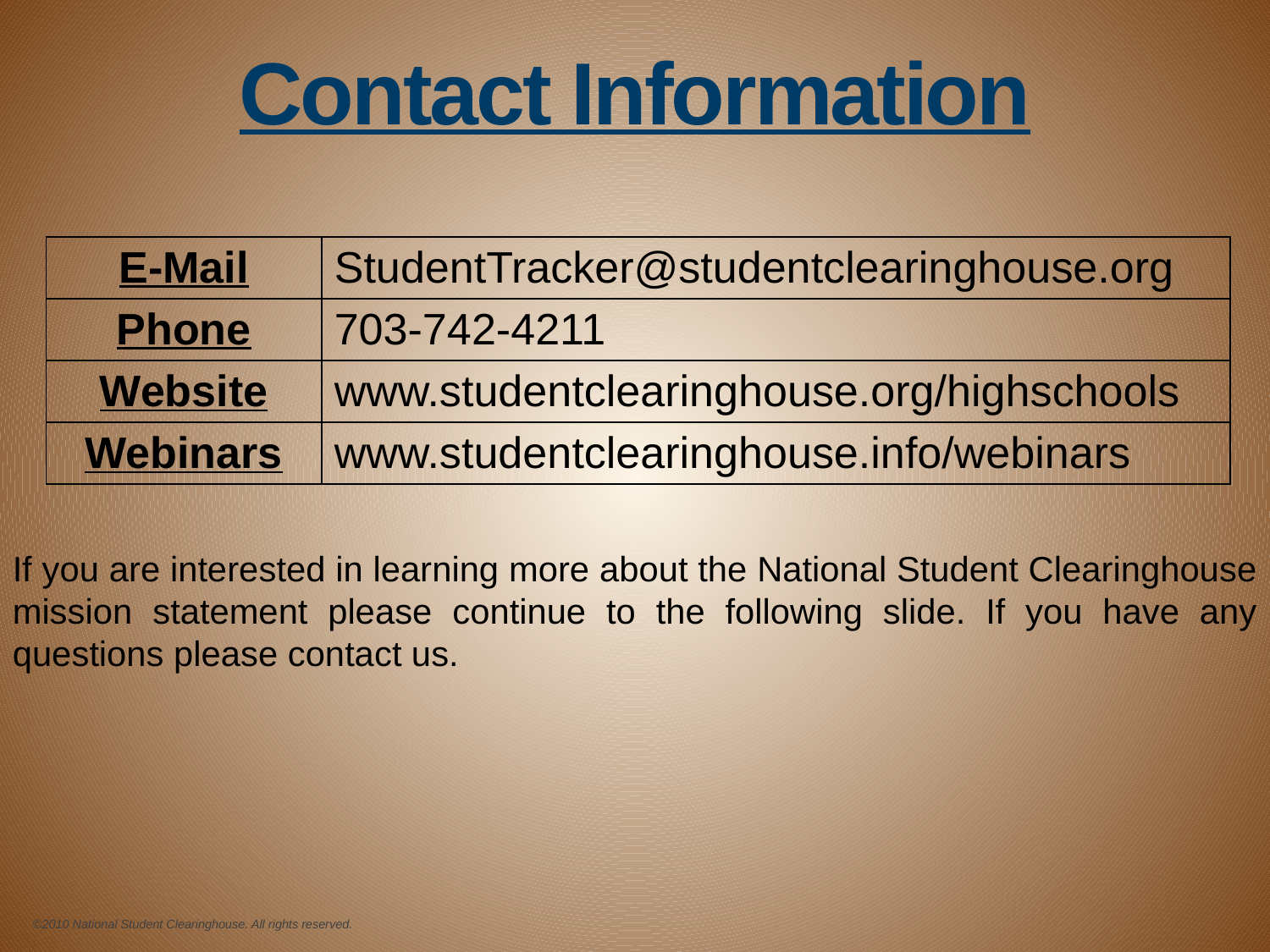

# Contact Information
| E-Mail | StudentTracker@studentclearinghouse.org |
| --- | --- |
| Phone | 703-742-4211 |
| Website | www.studentclearinghouse.org/highschools |
| Webinars | www.studentclearinghouse.info/webinars |
If you are interested in learning more about the National Student Clearinghouse mission statement please continue to the following slide. If you have any questions please contact us.